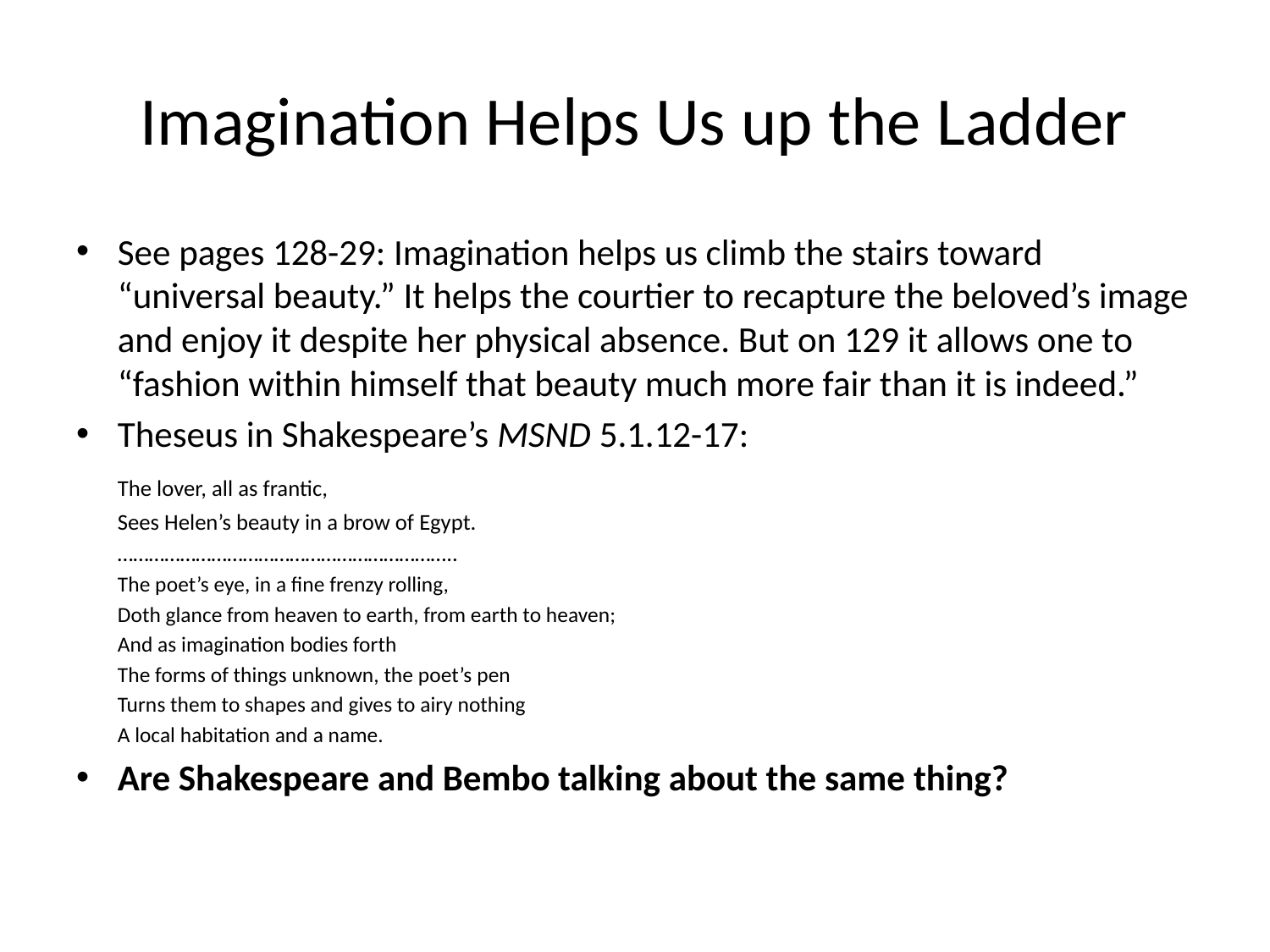

# Imagination Helps Us up the Ladder
See pages 128-29: Imagination helps us climb the stairs toward “universal beauty.” It helps the courtier to recapture the beloved’s image and enjoy it despite her physical absence. But on 129 it allows one to “fashion within himself that beauty much more fair than it is indeed.”
Theseus in Shakespeare’s MSND 5.1.12-17:
			The lover, all as frantic,
	Sees Helen’s beauty in a brow of Egypt.
	………………………………………………………..
	The poet’s eye, in a fine frenzy rolling,
	Doth glance from heaven to earth, from earth to heaven;
	And as imagination bodies forth
	The forms of things unknown, the poet’s pen
	Turns them to shapes and gives to airy nothing
	A local habitation and a name.
Are Shakespeare and Bembo talking about the same thing?